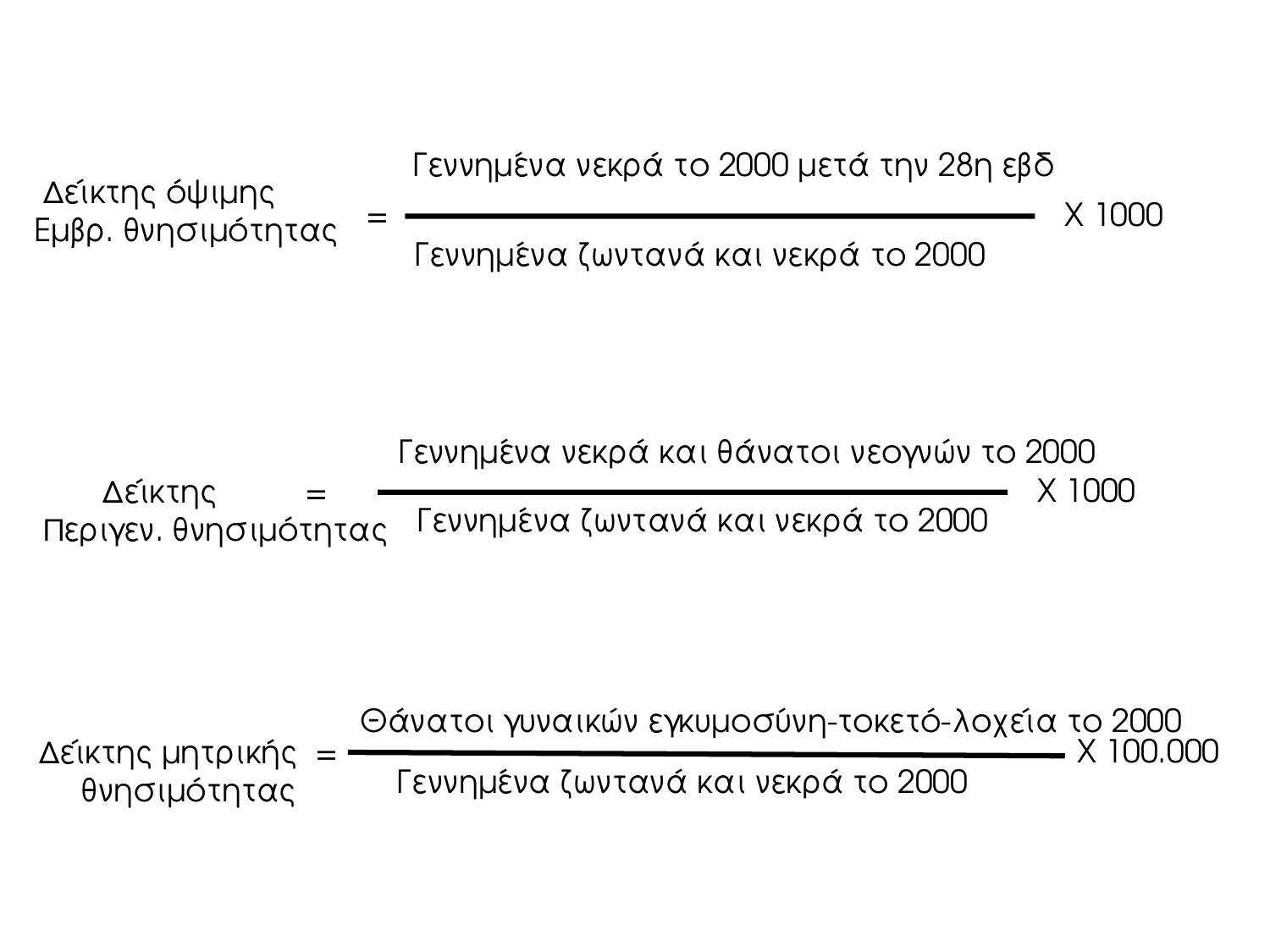

Γεννημένα νεκρά το 2000 μετά την 28η εβδ
 Δείκτης όψιμης
Εμβρ. θνησιμότητας
=
Χ 1000

Γεννημένα ζωντανά και νεκρά το 2000
Γεννημένα νεκρά και θάνατοι νεογνών το 2000
Χ 1000
 Δείκτης          =
Περιγεν. θνησιμότητας

Γεννημένα ζωντανά και νεκρά το 2000
Θάνατοι γυναικών εγκυμοσύνη-τοκετό-λοχεία το 2000
Χ 100.000
 Δείκτης μητρικής  =
θνησιμότητας

Γεννημένα ζωντανά και νεκρά το 2000